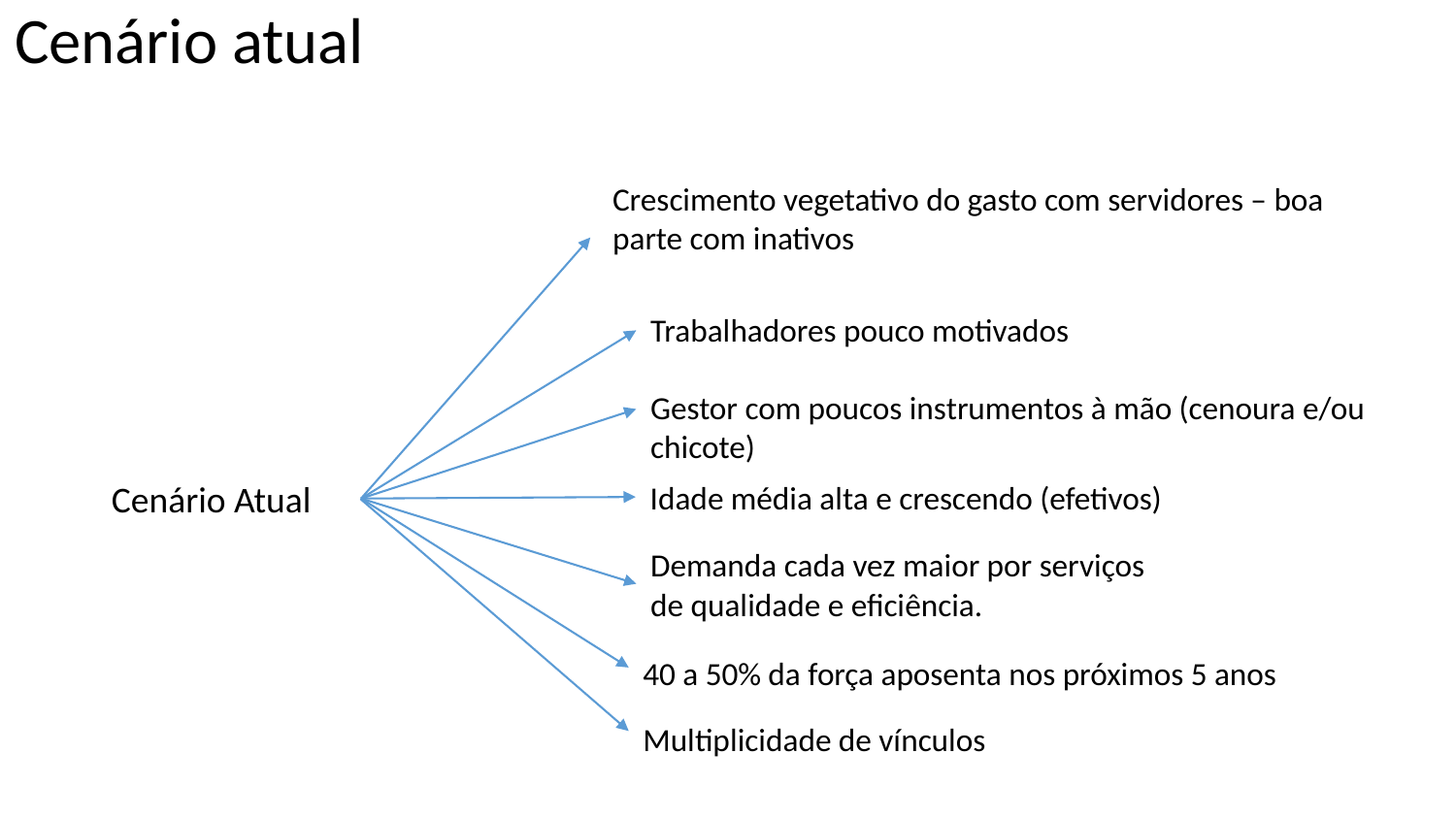

Cenário atual
Crescimento vegetativo do gasto com servidores – boa parte com inativos
Trabalhadores pouco motivados
Gestor com poucos instrumentos à mão (cenoura e/ou chicote)
Cenário Atual
Idade média alta e crescendo (efetivos)
Demanda cada vez maior por serviços de qualidade e eficiência.
40 a 50% da força aposenta nos próximos 5 anos

Multiplicidade de vínculos